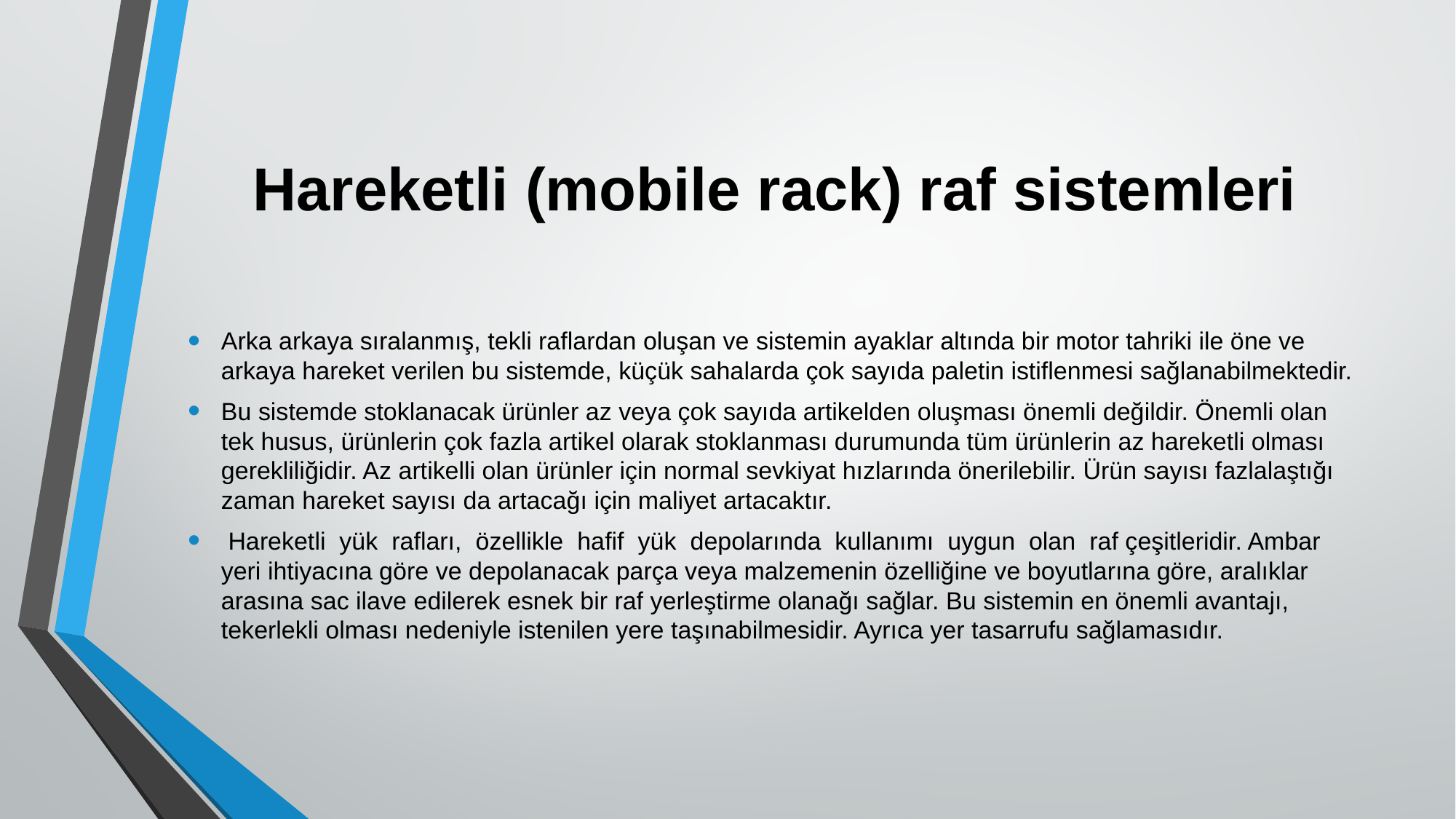

# Hareketli (mobile rack) raf sistemleri
Arka arkaya sıralanmış, tekli raflardan oluşan ve sistemin ayaklar altında bir motor tahriki ile öne ve arkaya hareket verilen bu sistemde, küçük sahalarda çok sayıda paletin istiflenmesi sağlanabilmektedir.
Bu sistemde stoklanacak ürünler az veya çok sayıda artikelden oluşması önemli değildir. Önemli olan tek husus, ürünlerin çok fazla artikel olarak stoklanması durumunda tüm ürünlerin az hareketli olması gerekliliğidir. Az artikelli olan ürünler için normal sevkiyat hızlarında önerilebilir. Ürün sayısı fazlalaştığı zaman hareket sayısı da artacağı için maliyet artacaktır.
 Hareketli  yük  rafları,  özellikle  hafif  yük  depolarında  kullanımı  uygun  olan  raf çeşitleridir. Ambar yeri ihtiyacına göre ve depolanacak parça veya malzemenin özelliğine ve boyutlarına göre, aralıklar arasına sac ilave edilerek esnek bir raf yerleştirme olanağı sağlar. Bu sistemin en önemli avantajı, tekerlekli olması nedeniyle istenilen yere taşınabilmesidir. Ayrıca yer tasarrufu sağlamasıdır.